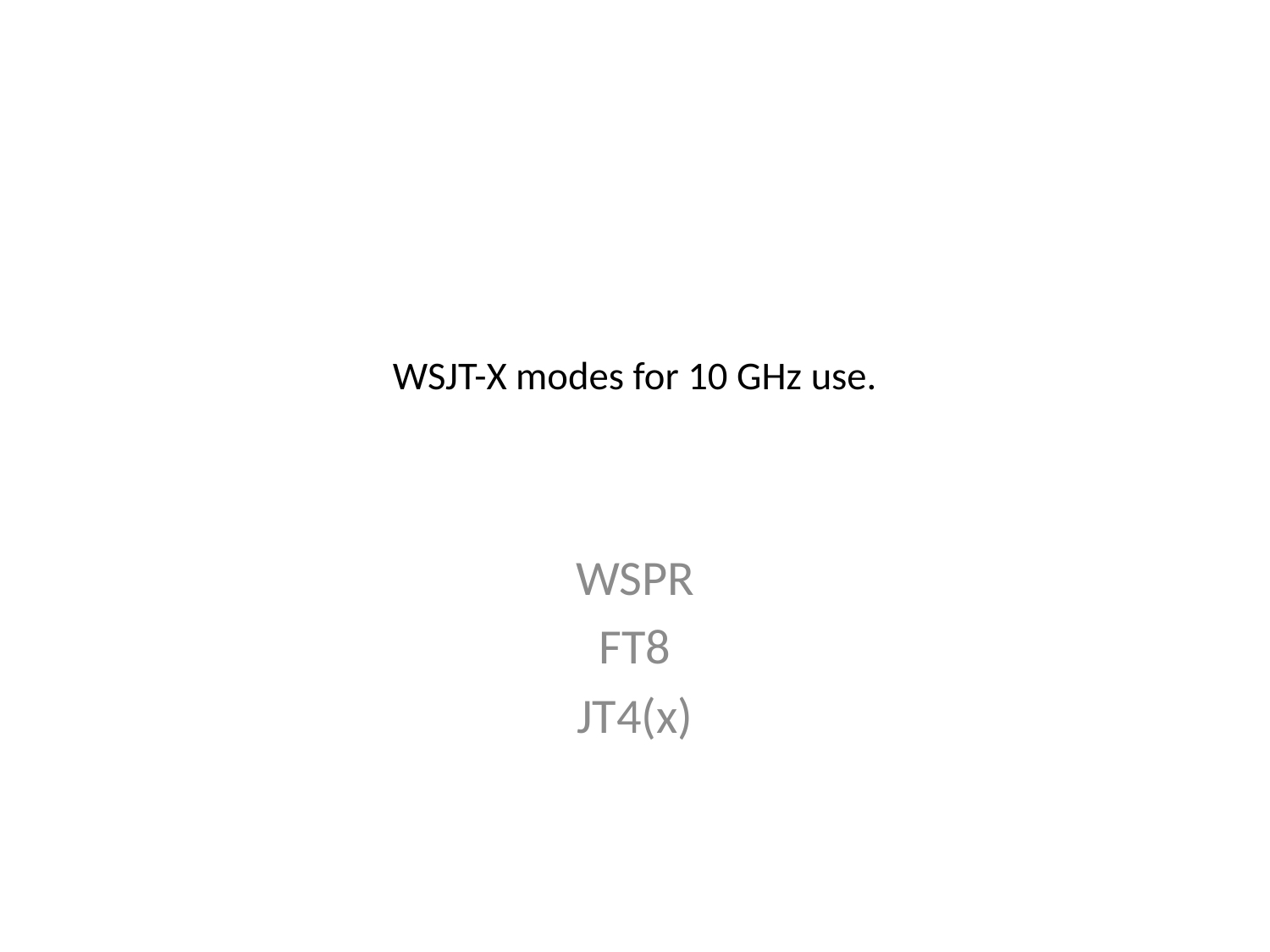

# WSJT-X modes for 10 GHz use.
WSPR
FT8
JT4(x)